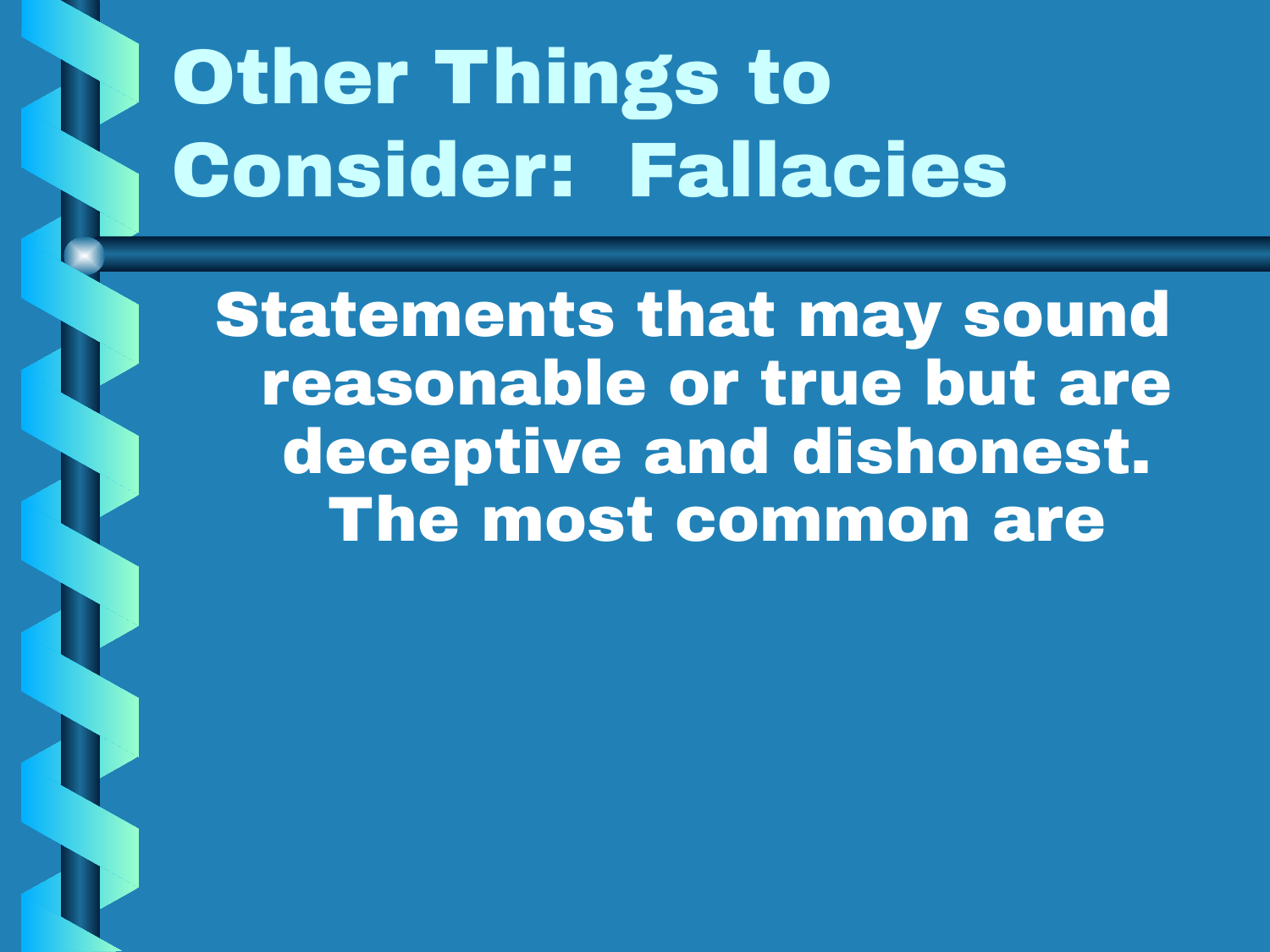

# Other Things to Consider:  Fallacies
Statements that may sound reasonable or true but are deceptive and dishonest. The most common are